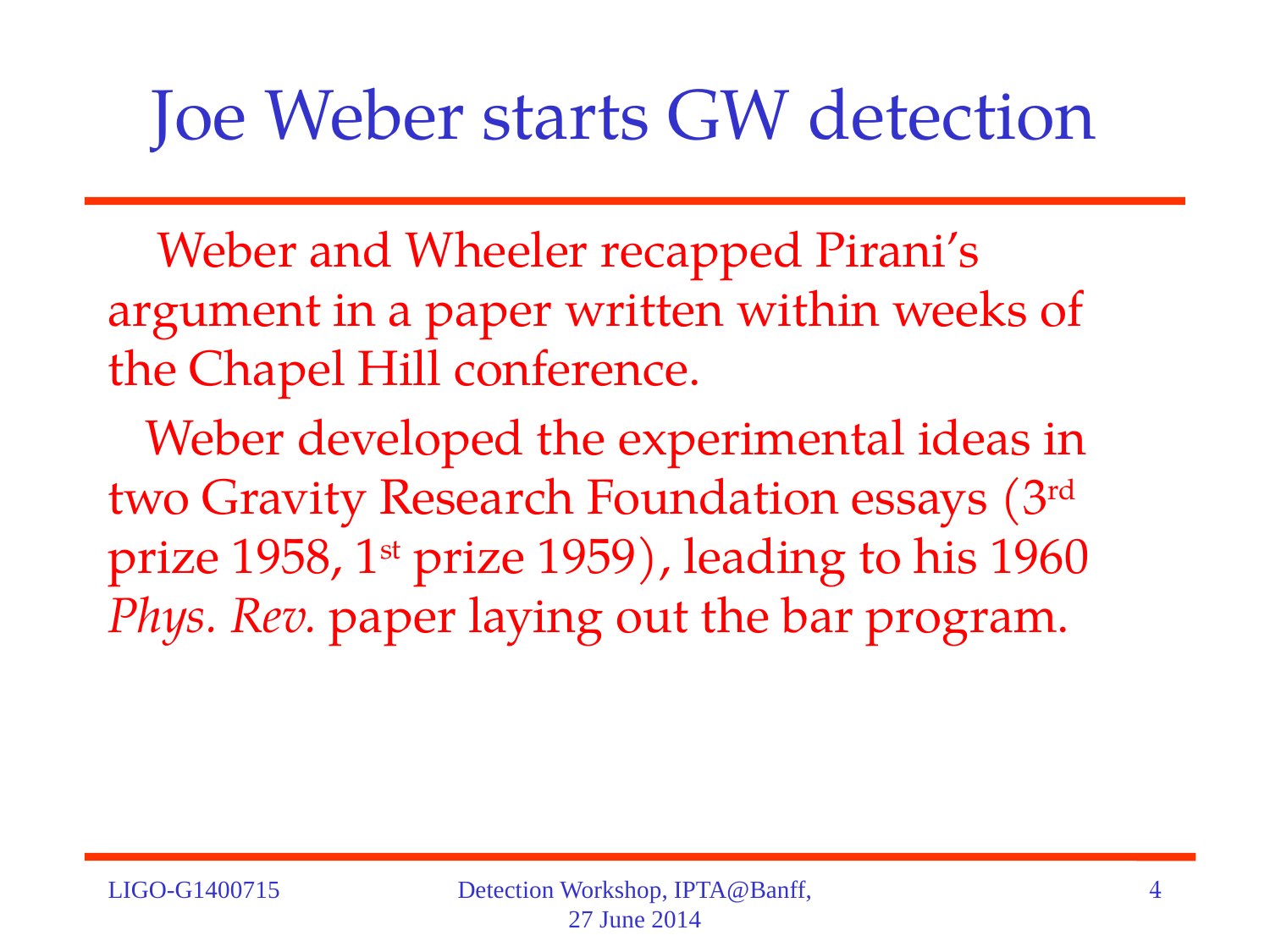

# Joe Weber starts GW detection
    Weber and Wheeler recapped Pirani’s argument in a paper written within weeks of the Chapel Hill conference.
   Weber developed the experimental ideas in two Gravity Research Foundation essays (3rd prize 1958, 1st prize 1959), leading to his 1960 Phys. Rev. paper laying out the bar program.
LIGO-G1400715
Detection Workshop, IPTA@Banff, 27 June 2014
4